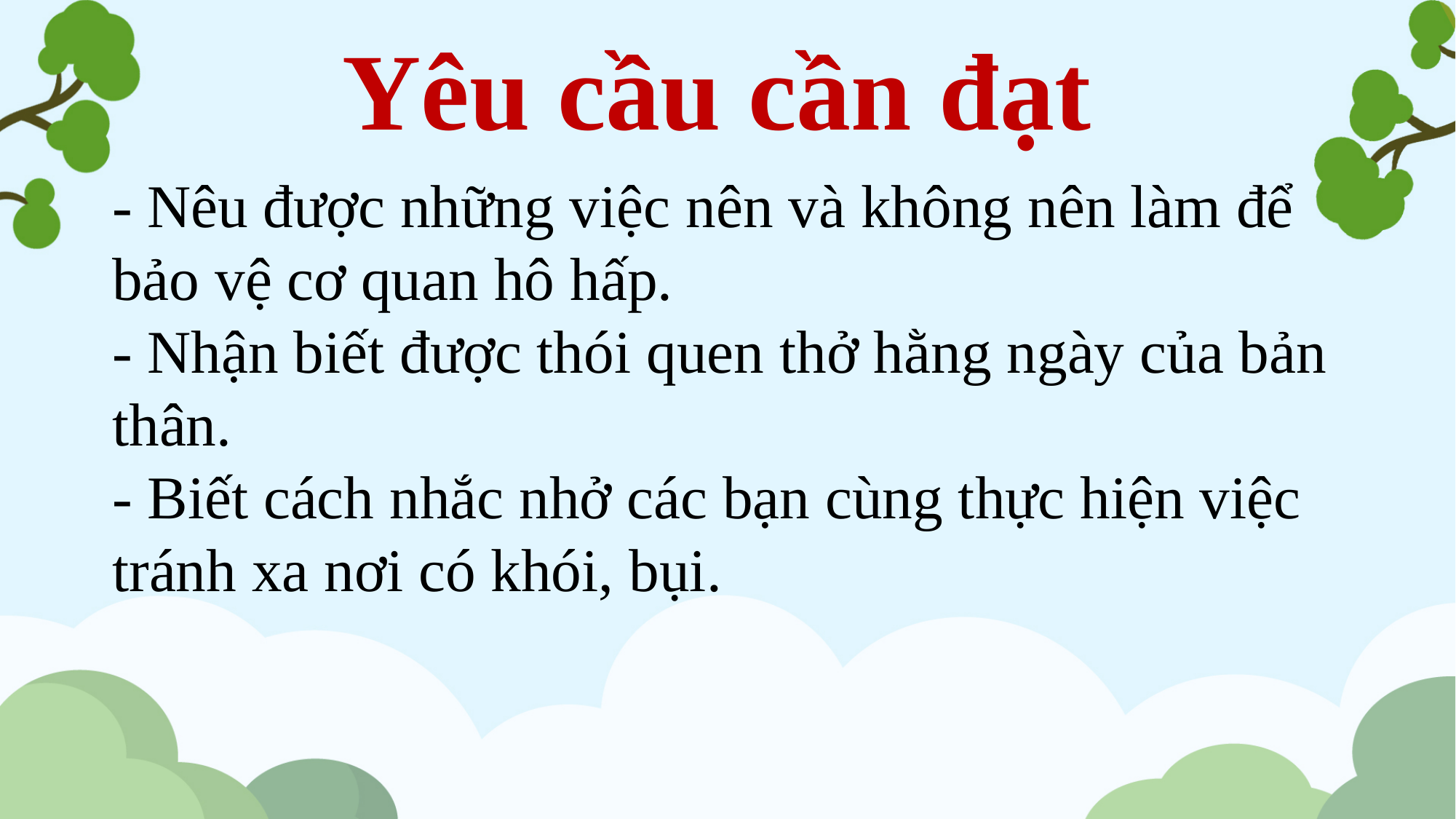

Yêu cầu cần đạt
- Nêu được những việc nên và không nên làm để bảo vệ cơ quan hô hấp.
- Nhận biết được thói quen thở hằng ngày của bản thân.
- Biết cách nhắc nhở các bạn cùng thực hiện việc tránh xa nơi có khói, bụi.